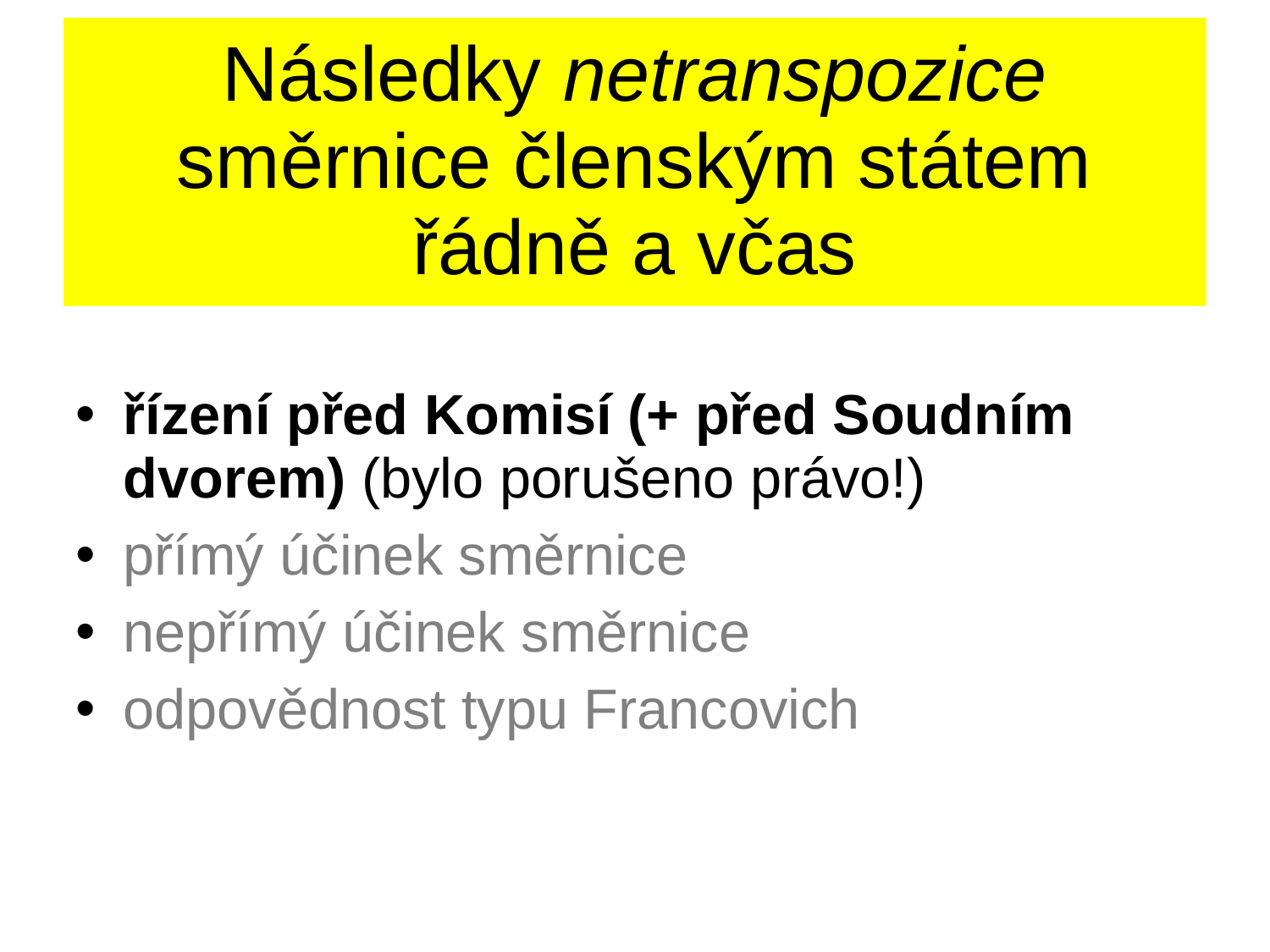

# Následky netranspozice směrnice členským státem řádně a včas

řízení před Komisí (+ před Soudním dvorem) (bylo porušeno právo!)
přímý účinek směrnice
nepřímý účinek směrnice
odpovědnost typu Francovich